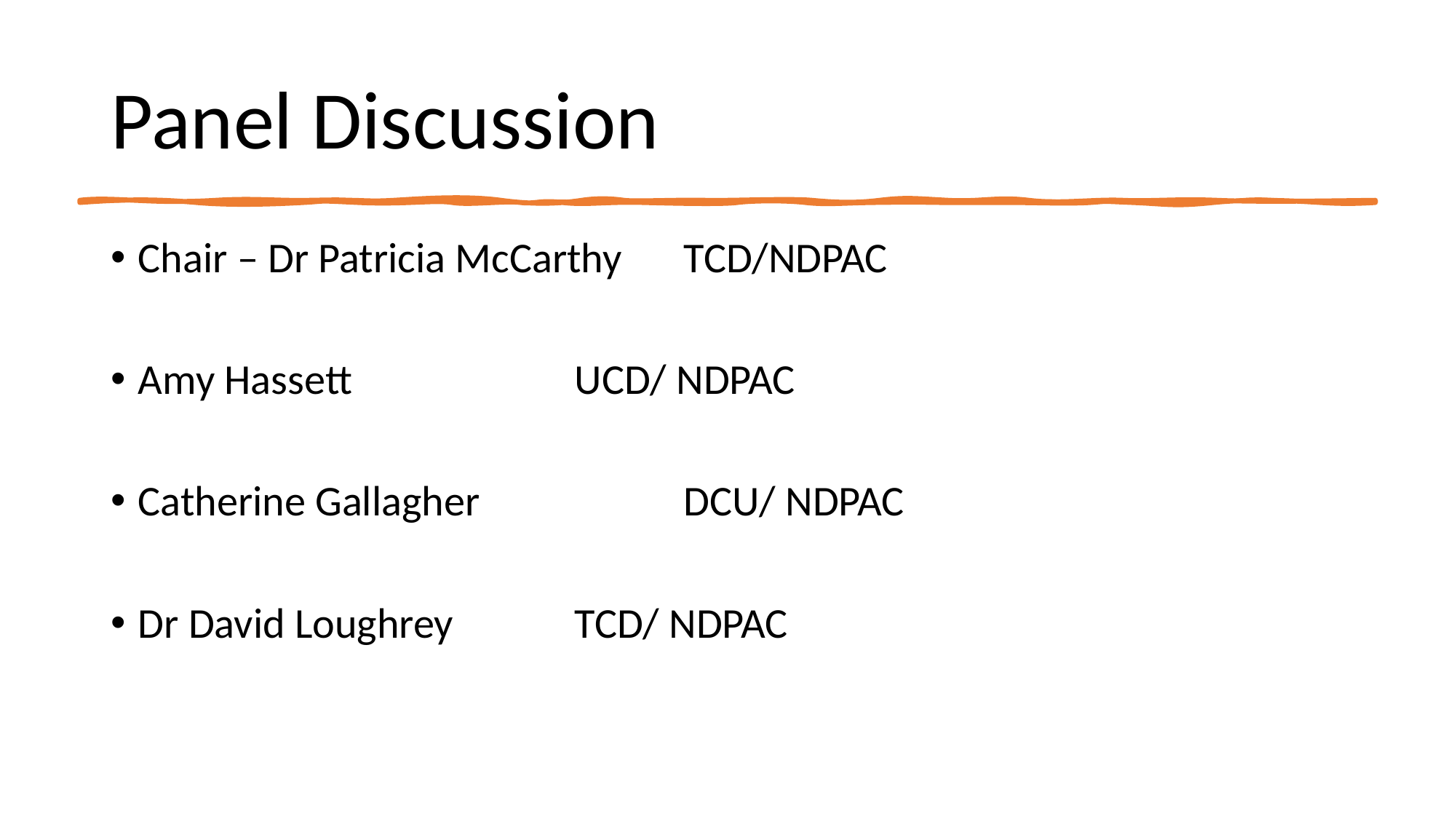

# Panel Discussion

Chair – Dr Patricia McCarthy	TCD/NDPAC

Amy Hassett			UCD/ NDPAC

Catherine Gallagher		DCU/ NDPAC

Dr David Loughrey		TCD/ NDPAC